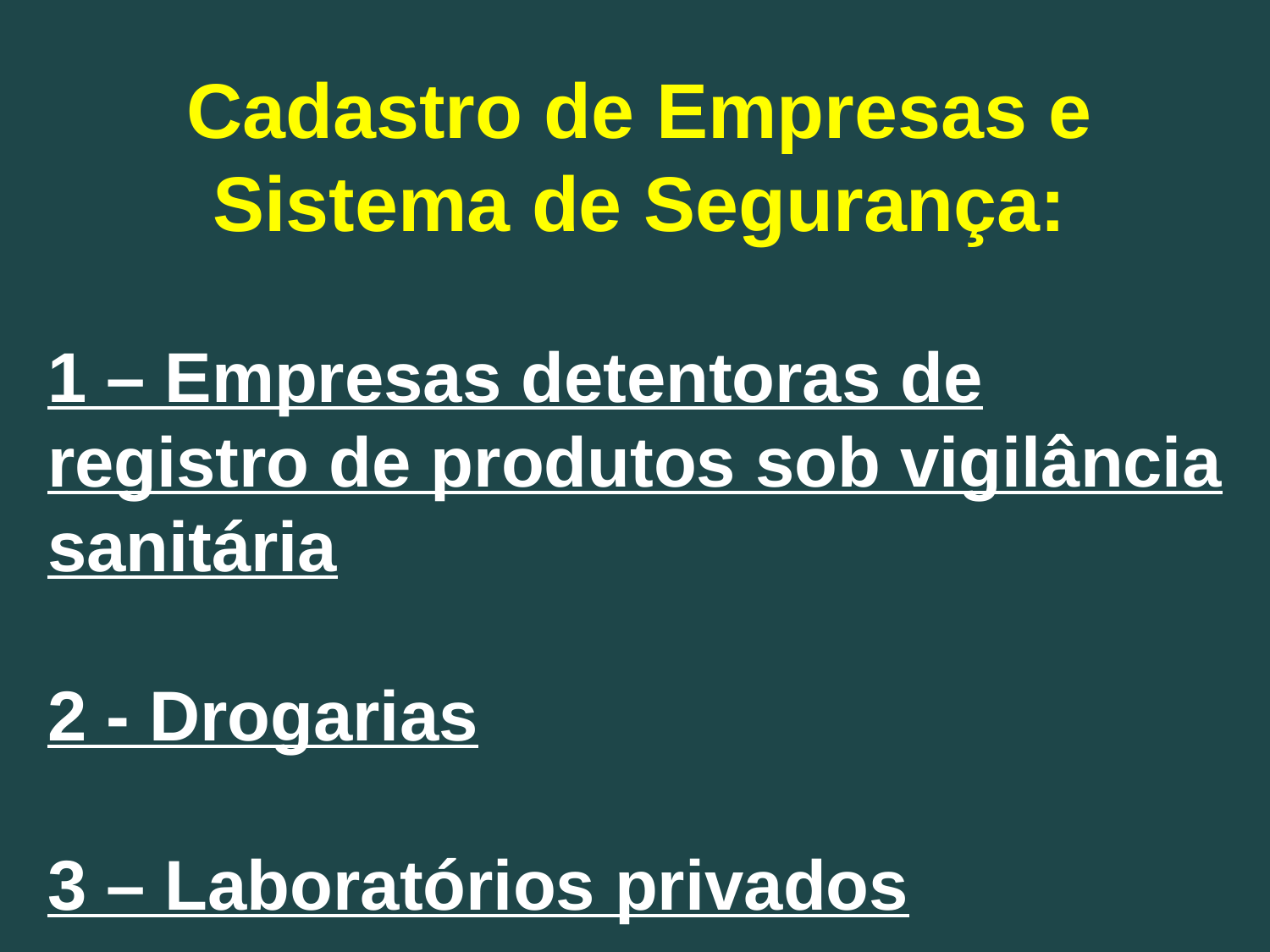

Cadastro de Empresas e Sistema de Segurança:

1 – Empresas detentoras de registro de produtos sob vigilância sanitária

2 - Drogarias

3 – Laboratórios privados